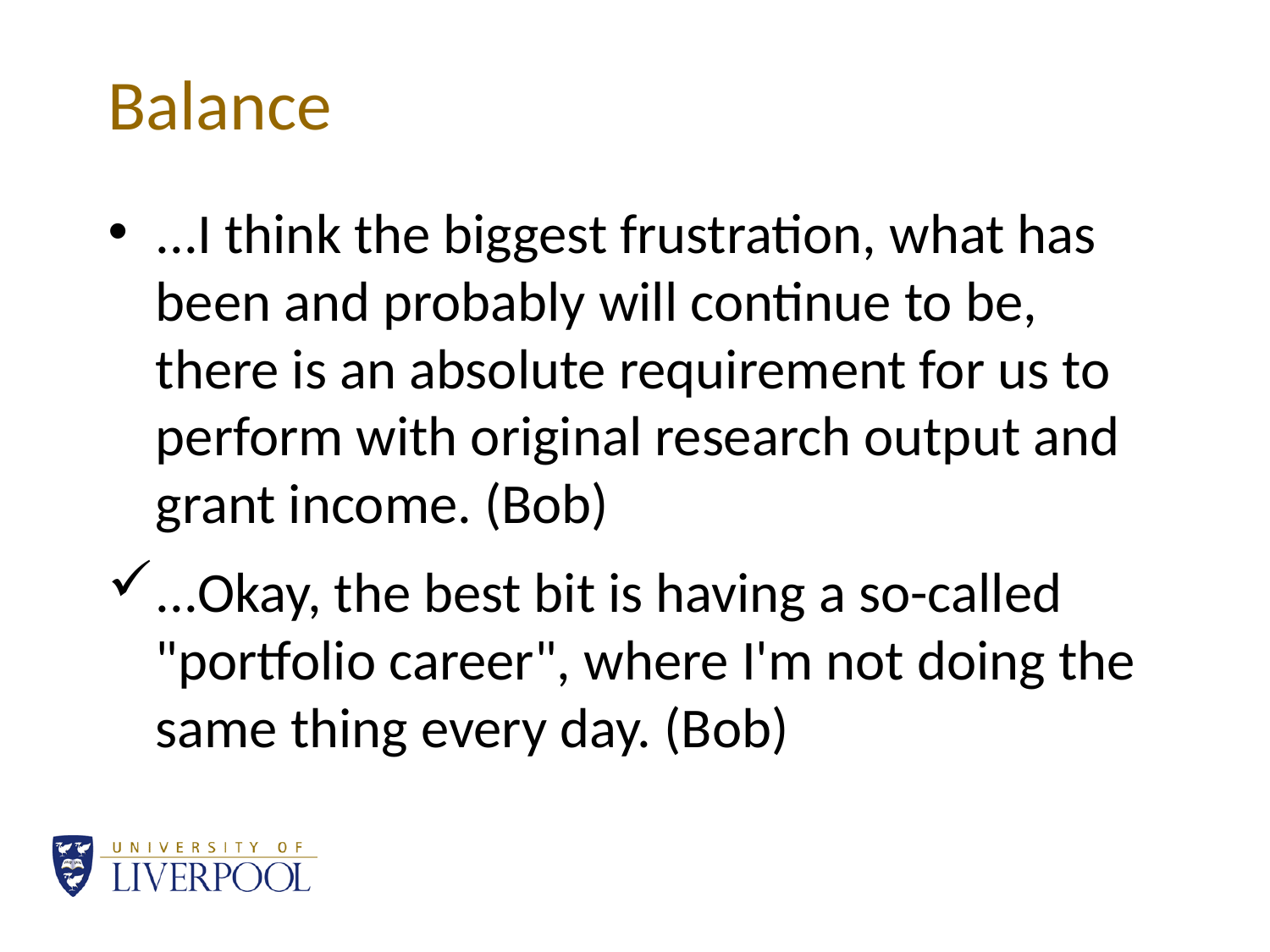

# Balance
...I think the biggest frustration, what has been and probably will continue to be, there is an absolute requirement for us to perform with original research output and grant income. (Bob)
...Okay, the best bit is having a so-called "portfolio career", where I'm not doing the same thing every day. (Bob)